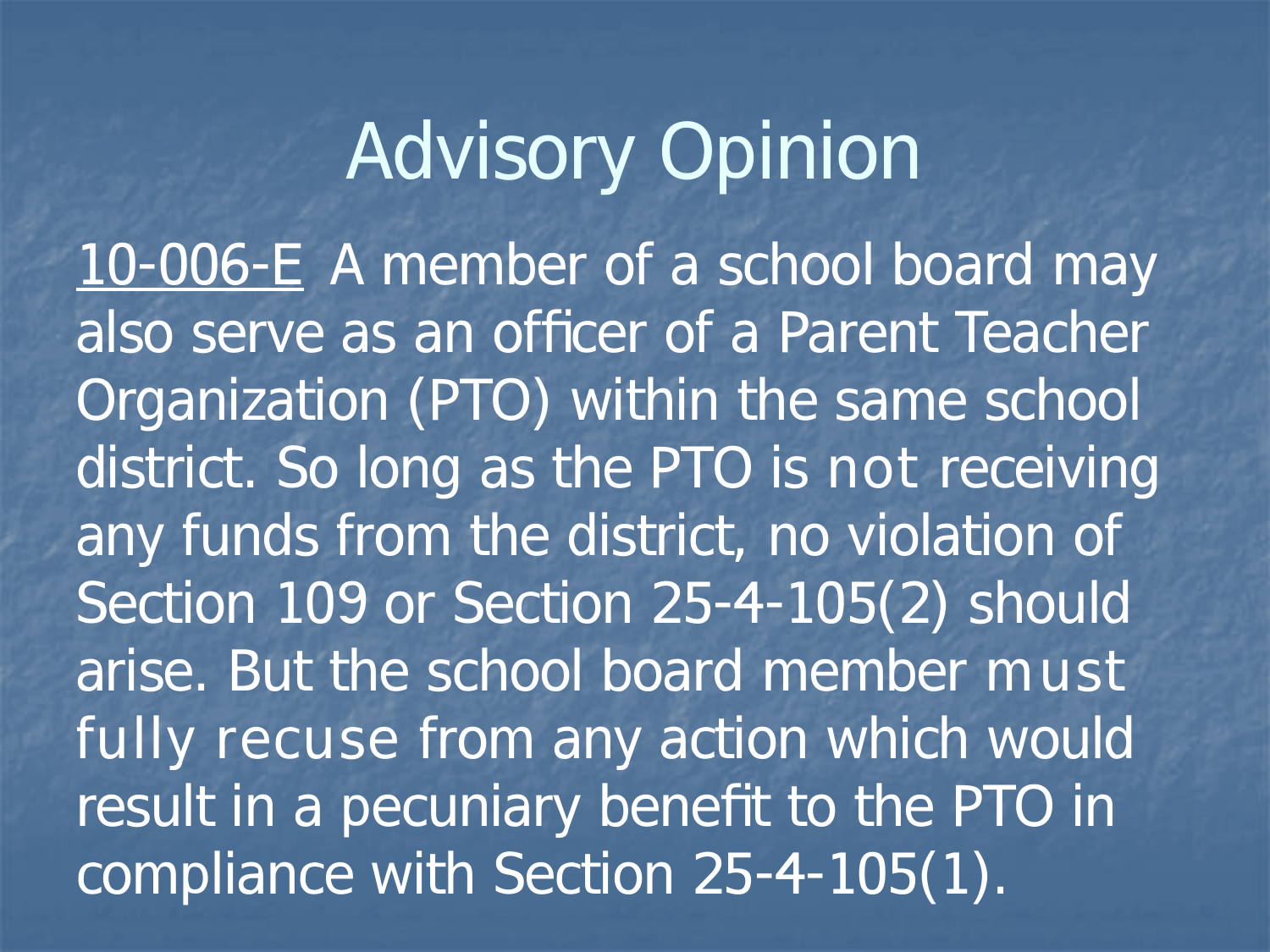

# Advisory Opinion
10-006-E	A member of a school board may also serve as an officer of a Parent Teacher Organization (PTO) within the same school district. So long as the PTO is not receiving any funds from the district, no violation of Section 109 or Section 25-4-105(2) should arise. But the school board member must fully recuse from any action which would result in a pecuniary benefit to the PTO in compliance with Section 25-4-105(1).